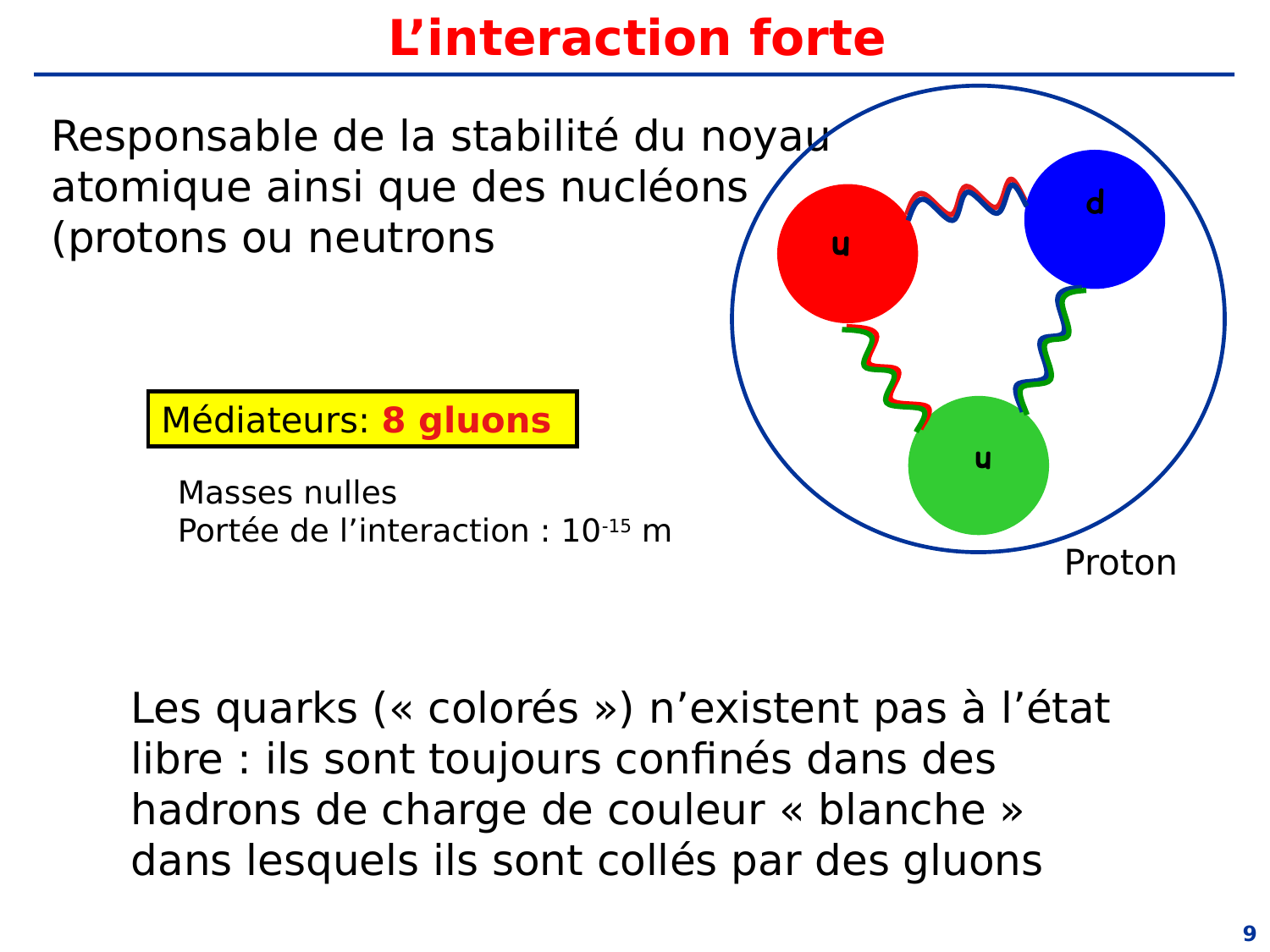

# L’interaction forte

d

u

u
Responsable de la stabilité du noyau atomique ainsi que des nucléons (protons ou neutrons
Médiateurs: 8 gluons
Masses nulles
Portée de l’interaction : 10-15 m
Proton
Les quarks (« colorés ») n’existent pas à l’état libre : ils sont toujours confinés dans des hadrons de charge de couleur « blanche » dans lesquels ils sont collés par des gluons
9